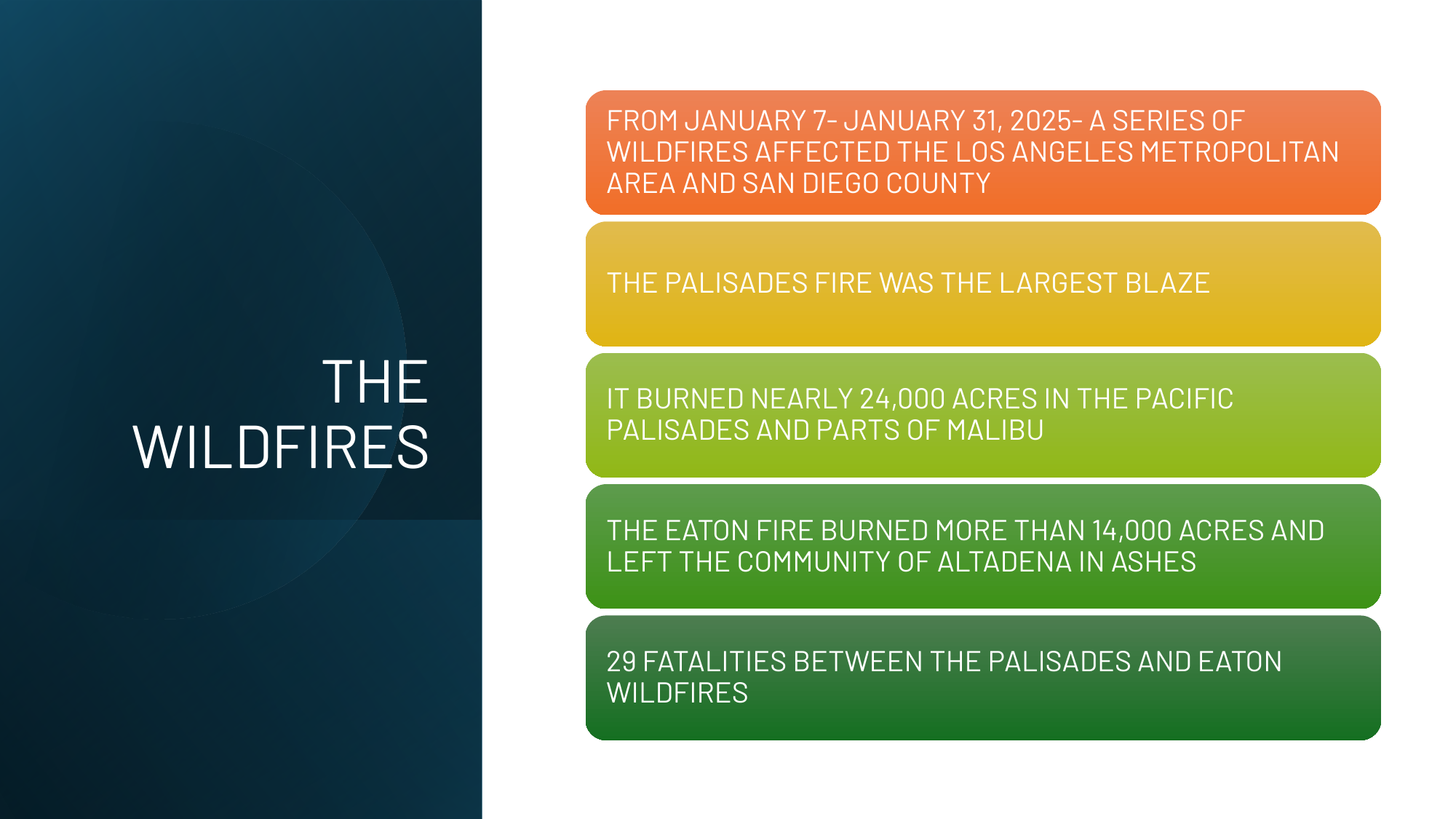

FROM JANUARY 7- JANUARY 31, 2025- A SERIES OF WILDFIRES AFFECTED THE LOS ANGELES METROPOLITAN AREA AND SAN DIEGO COUNTY
THE PALISADES FIRE WAS THE LARGEST BLAZE
IT BURNED NEARLY 24,000 ACRES IN THE PACIFIC PALISADES AND PARTS OF MALIBU
THE EATON FIRE BURNED MORE THAN 14,000 ACRES AND LEFT THE COMMUNITY OF ALTADENA IN ASHES
29 FATALITIES BETWEEN THE PALISADES AND EATON WILDFIRES

# THE WILDFIRES